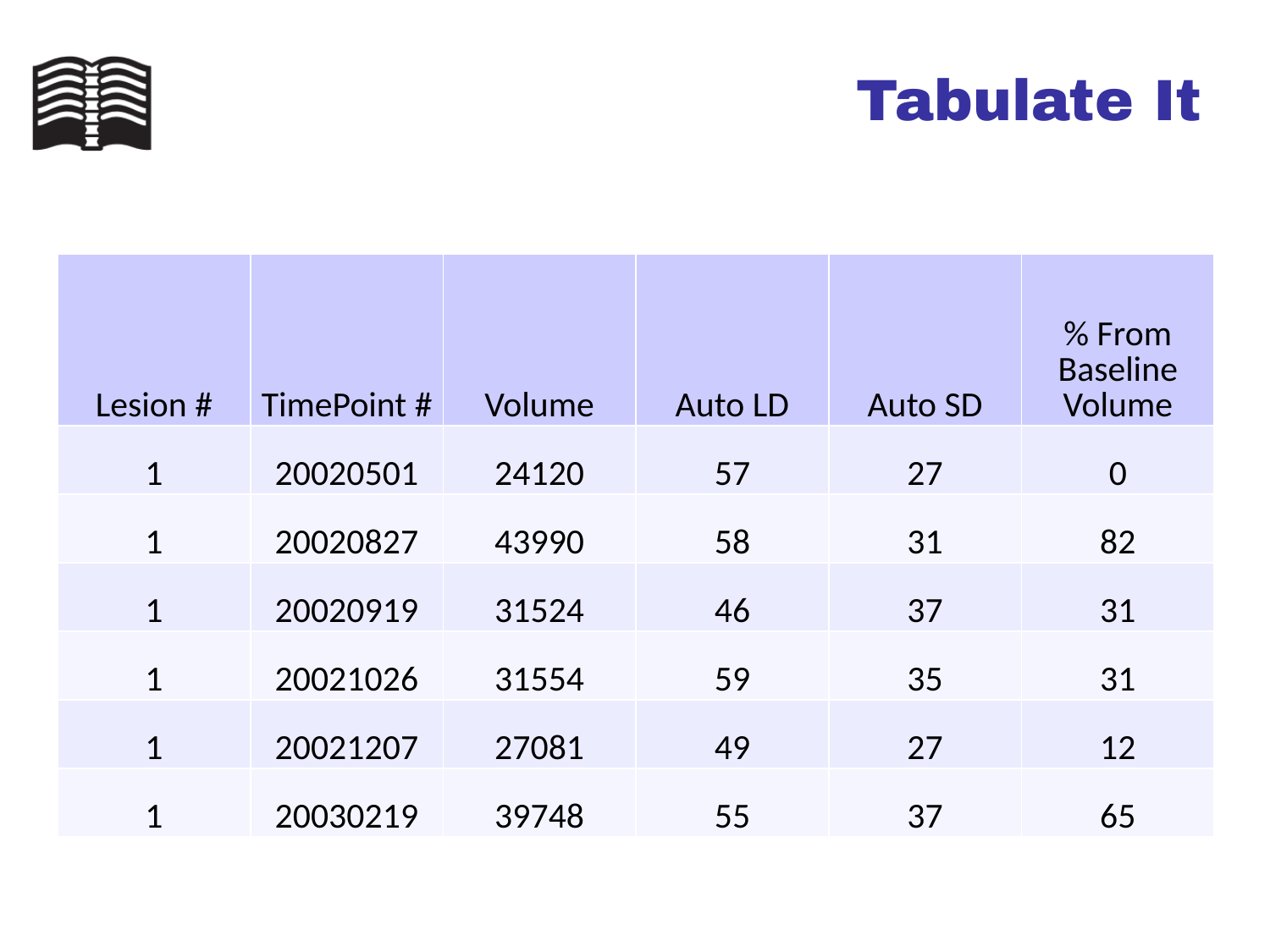

# Tabulate It
| Lesion # | TimePoint # | Volume | Auto LD | Auto SD | % From Baseline Volume |
| --- | --- | --- | --- | --- | --- |
| 1 | 20020501 | 24120 | 57 | 27 | 0 |
| 1 | 20020827 | 43990 | 58 | 31 | 82 |
| 1 | 20020919 | 31524 | 46 | 37 | 31 |
| 1 | 20021026 | 31554 | 59 | 35 | 31 |
| 1 | 20021207 | 27081 | 49 | 27 | 12 |
| 1 | 20030219 | 39748 | 55 | 37 | 65 |